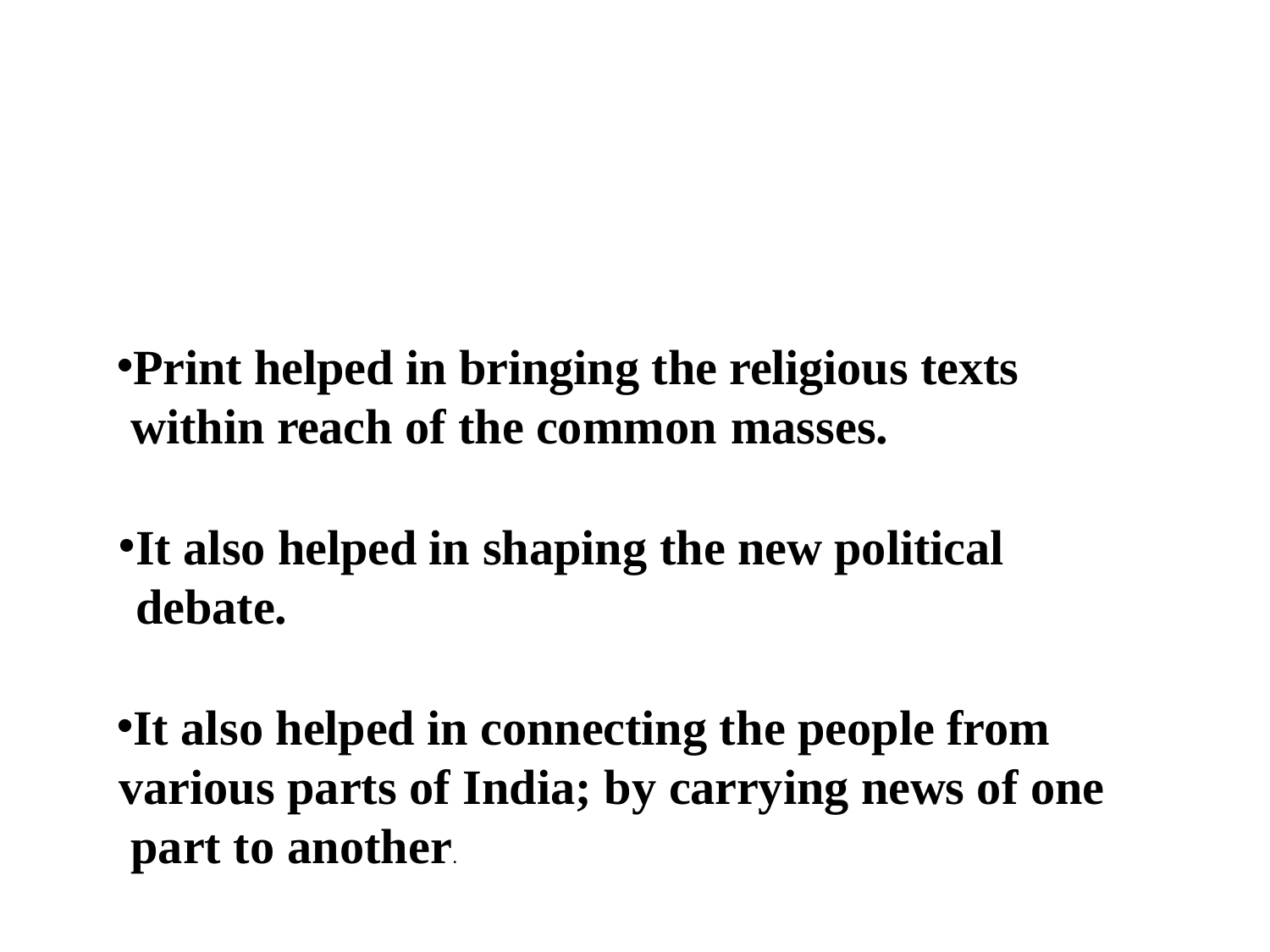

Print helped in bringing the religious texts  within reach of the common masses.

It also helped in shaping the new political debate.

It also helped in connecting the people from  various parts of India; by carrying news of one  part to another.